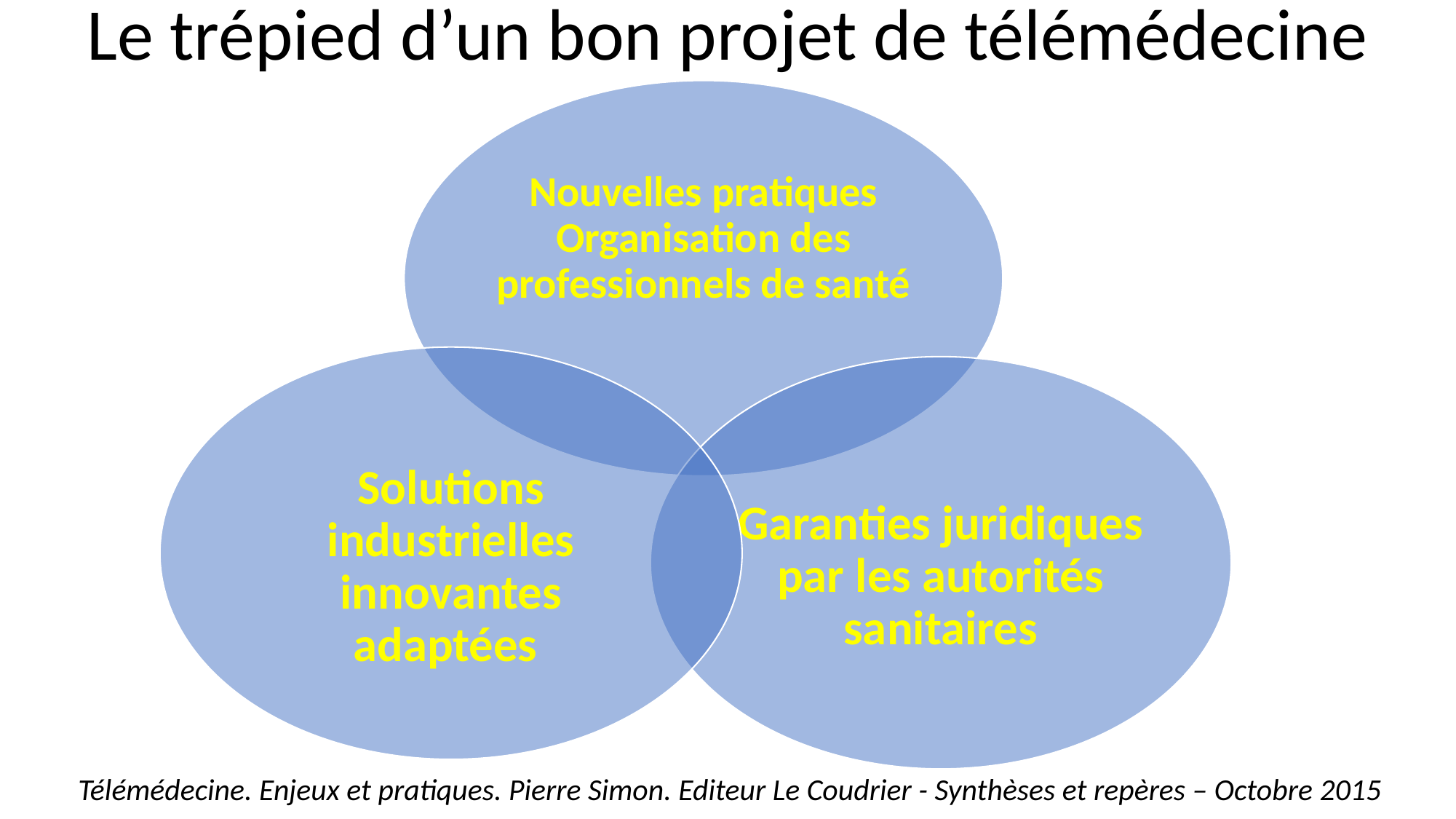

# Le trépied d’un bon projet de télémédecine
Nouvelles pratiques Organisation des professionnels de santé
Garanties juridiques par les autorités sanitaires
Solutions industrielles innovantes adaptées
Télémédecine. Enjeux et pratiques. Pierre Simon. Editeur Le Coudrier - Synthèses et repères – Octobre 2015